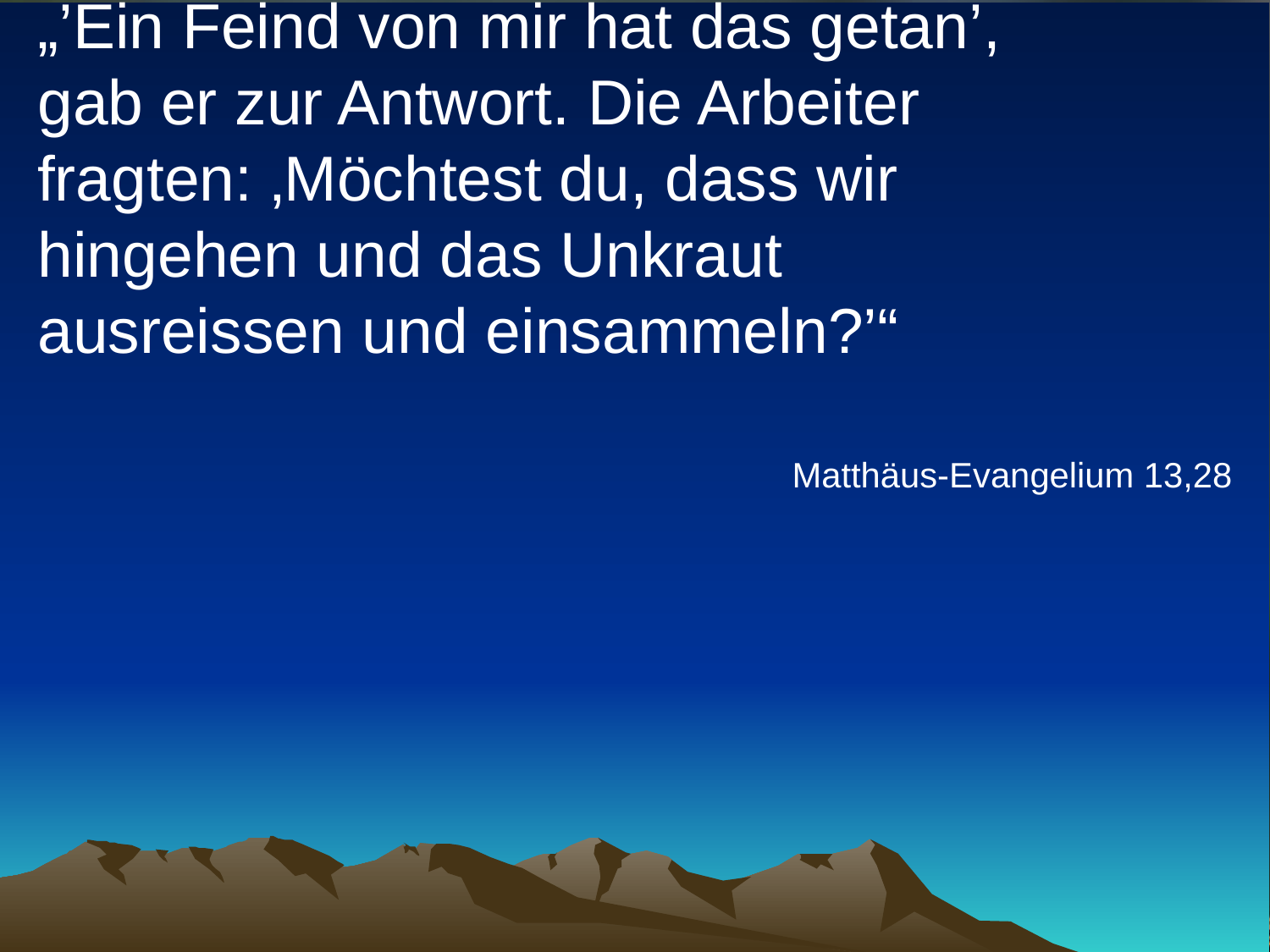

# „’Ein Feind von mir hat das getan’, gab er zur Antwort. Die Arbeiter fragten: ‚Möchtest du, dass wir hingehen und das Unkraut ausreissen und einsammeln?’“
Matthäus-Evangelium 13,28